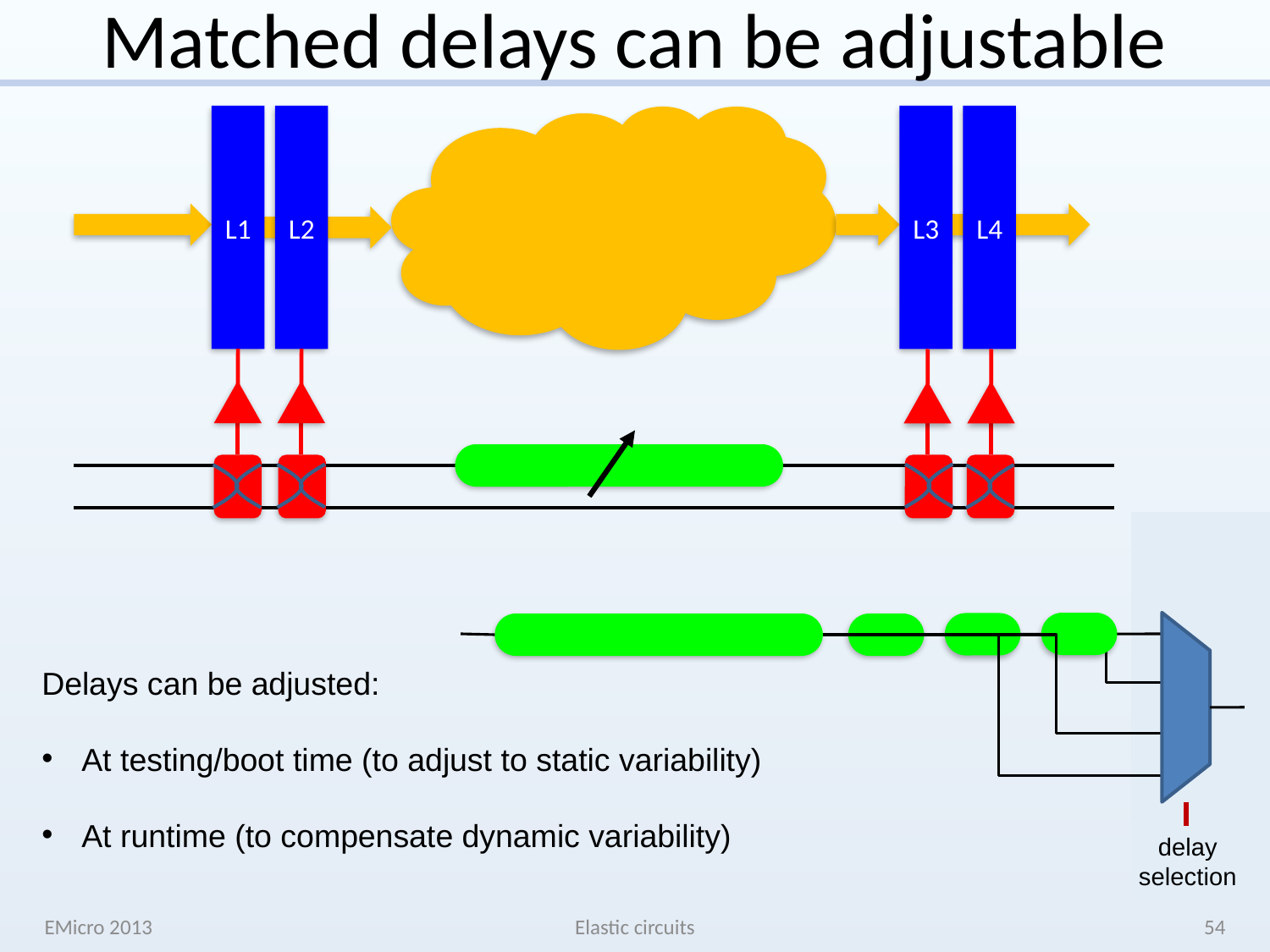

# Matched delays can be adjustable
L1
L2

L3
L4

delay
selection
Delays can be adjusted:

At testing/boot time (to adjust to static variability)

At runtime (to compensate dynamic variability)
EMicro 2013
Elastic circuits
54